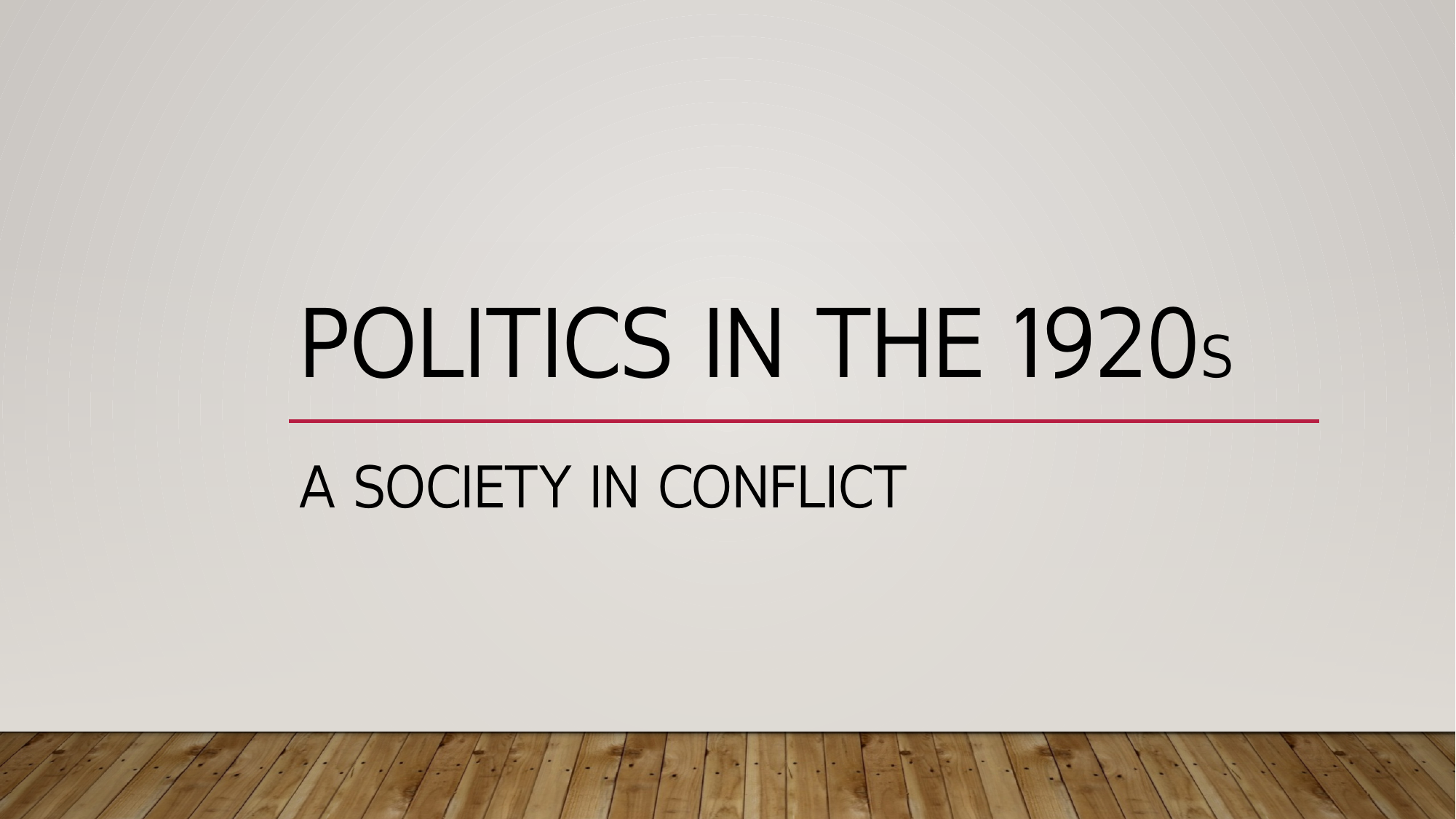

# Politics in the 1920s
A society in Conflict